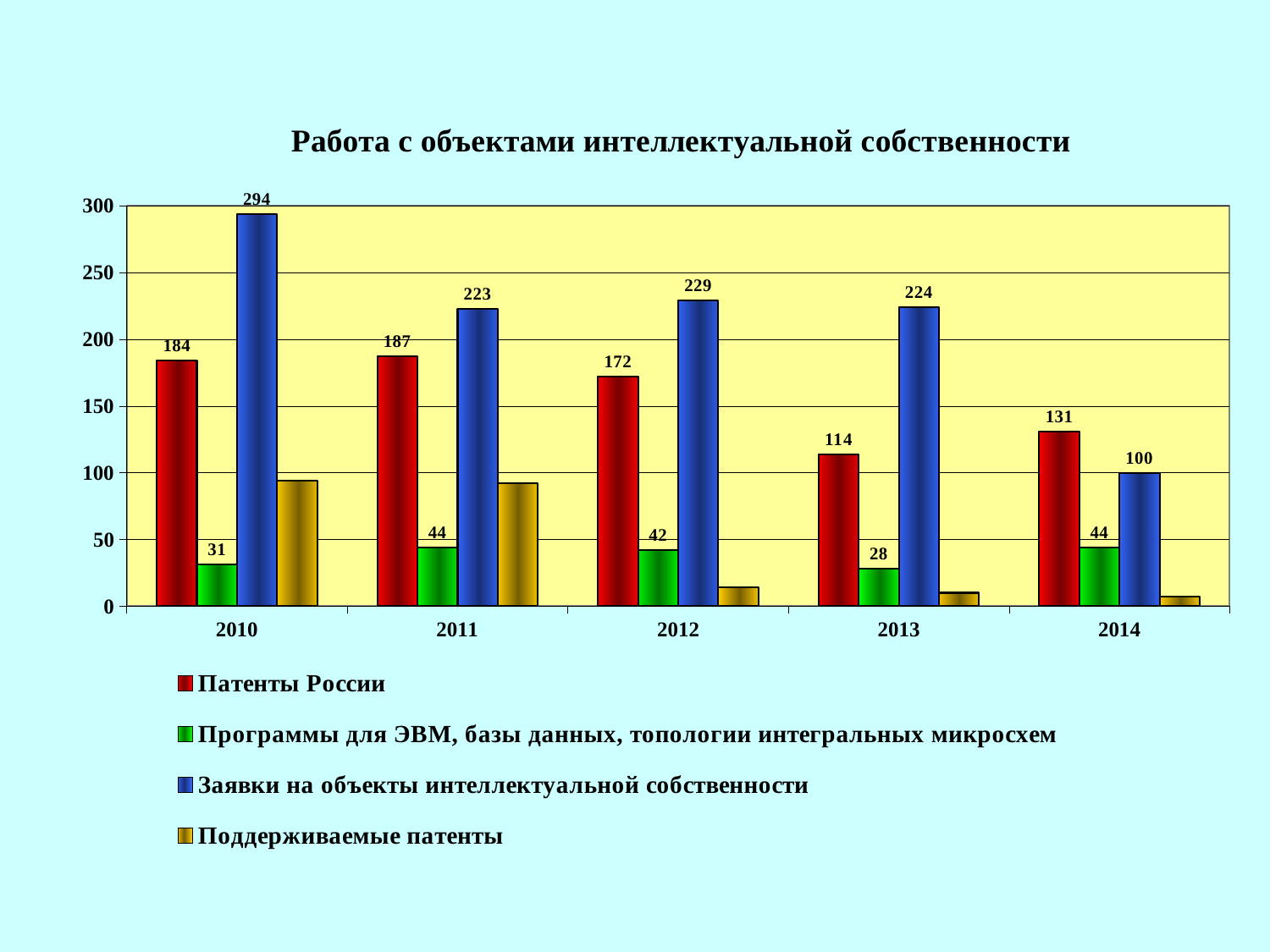

### Chart: Работа с объектами интеллектуальной собственности

| Category | Патенты России | Программы для ЭВМ, базы данных, топологии интегральных микросхем | Заявки на объекты интеллектуальной собственности | Поддерживаемые патенты |
|---|---|---|---|---|
| 2010 | 184.0 | 31.0 | 294.0 | 94.0 |
| 2011 | 187.0 | 44.0 | 223.0 | 92.0 |
| 2012 | 172.0 | 42.0 | 229.0 | 14.0 |
| 2013 | 114.0 | 28.0 | 224.0 | 10.0 |
| 2014 | 131.0 | 44.0 | 100.0 | 7.0 |
4